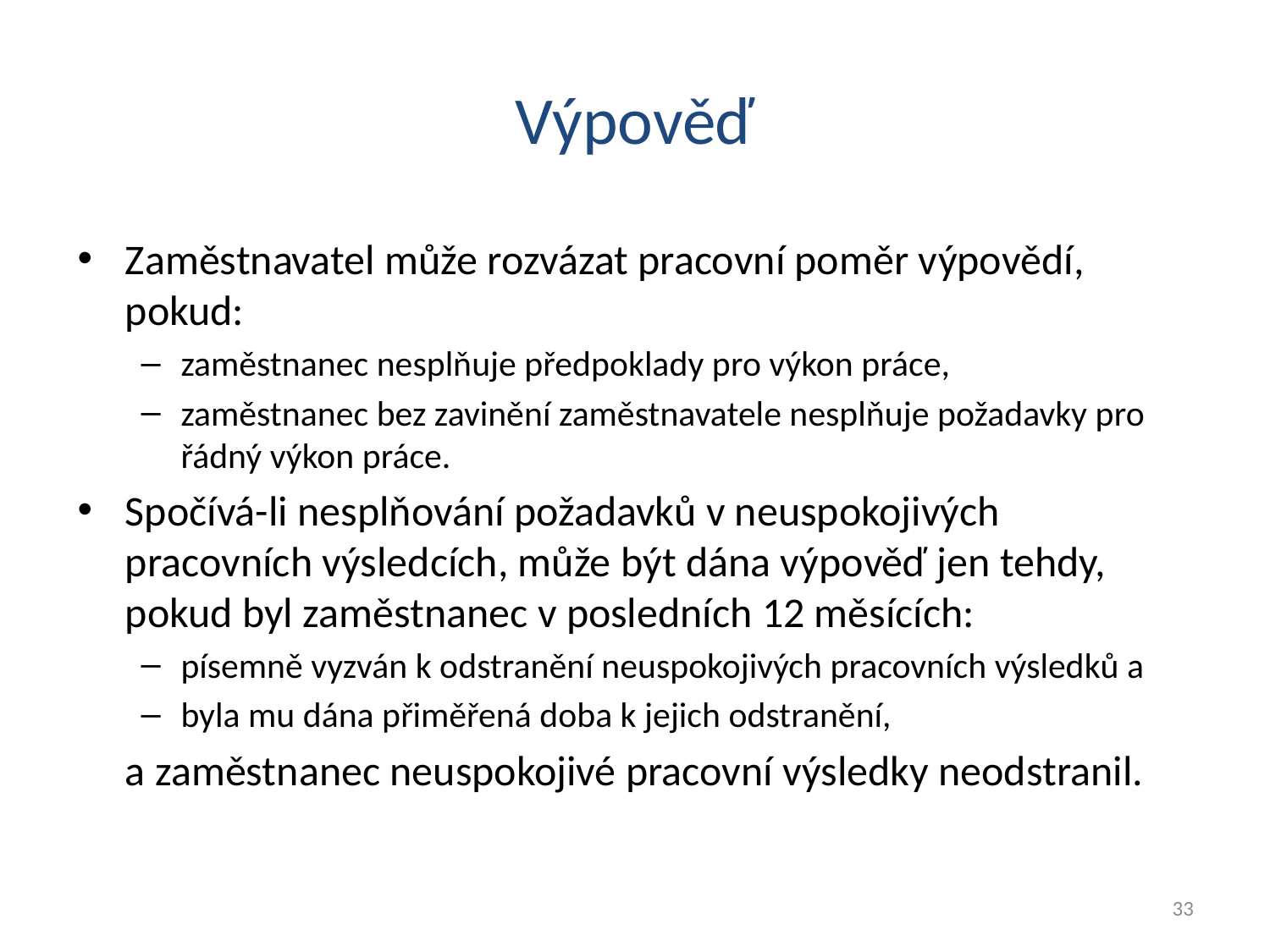

# Výpověď
Zaměstnavatel může rozvázat pracovní poměr výpovědí, pokud:
zaměstnanec nesplňuje předpoklady pro výkon práce,
zaměstnanec bez zavinění zaměstnavatele nesplňuje požadavky pro řádný výkon práce.
Spočívá-li nesplňování požadavků v neuspokojivých pracovních výsledcích, může být dána výpověď jen tehdy, pokud byl zaměstnanec v posledních 12 měsících:
písemně vyzván k odstranění neuspokojivých pracovních výsledků a
byla mu dána přiměřená doba k jejich odstranění,
	a zaměstnanec neuspokojivé pracovní výsledky neodstranil.
33